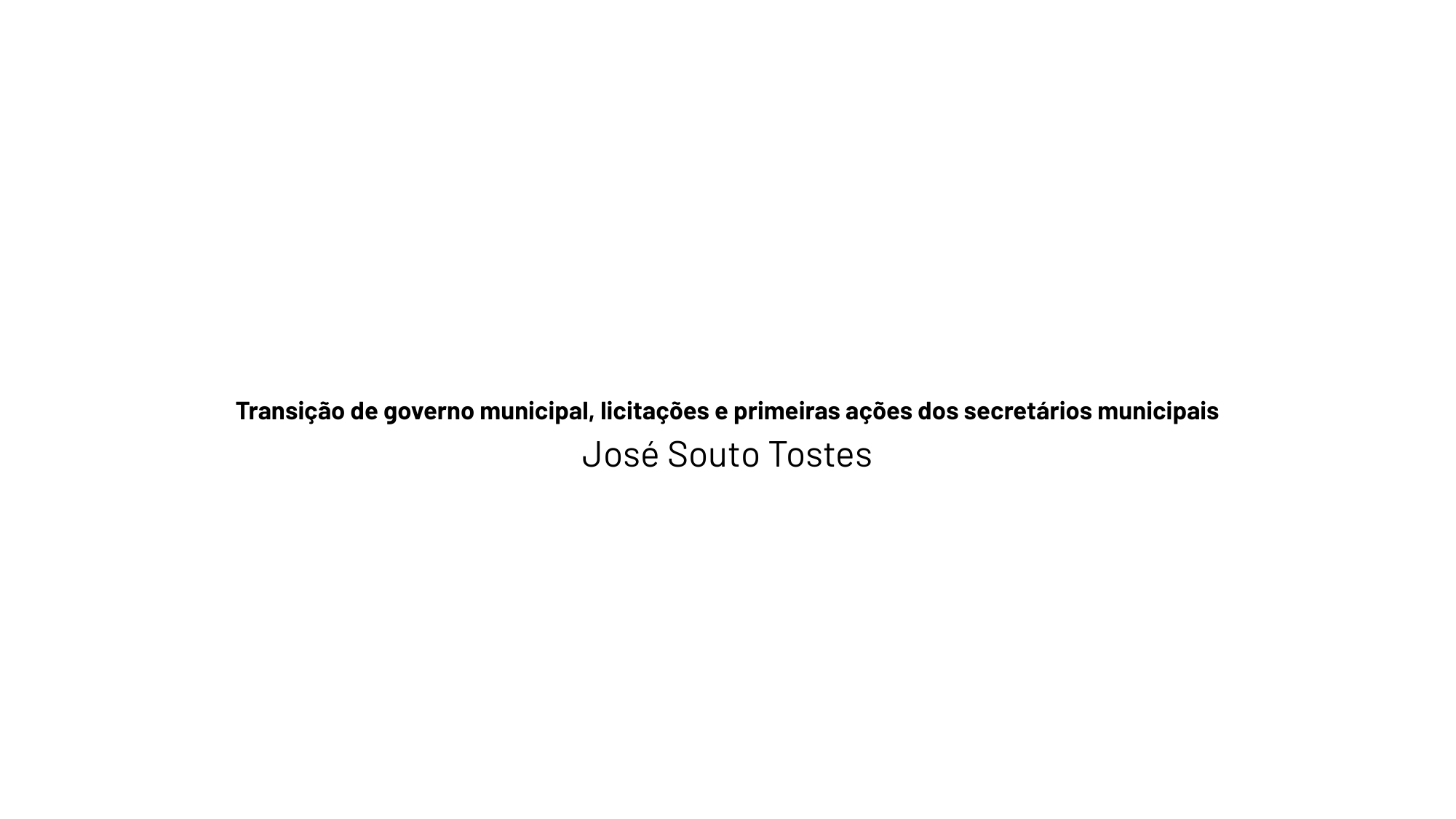

# Transição de governo municipal, licitações e primeiras ações dos secretários municipais
José Souto Tostes